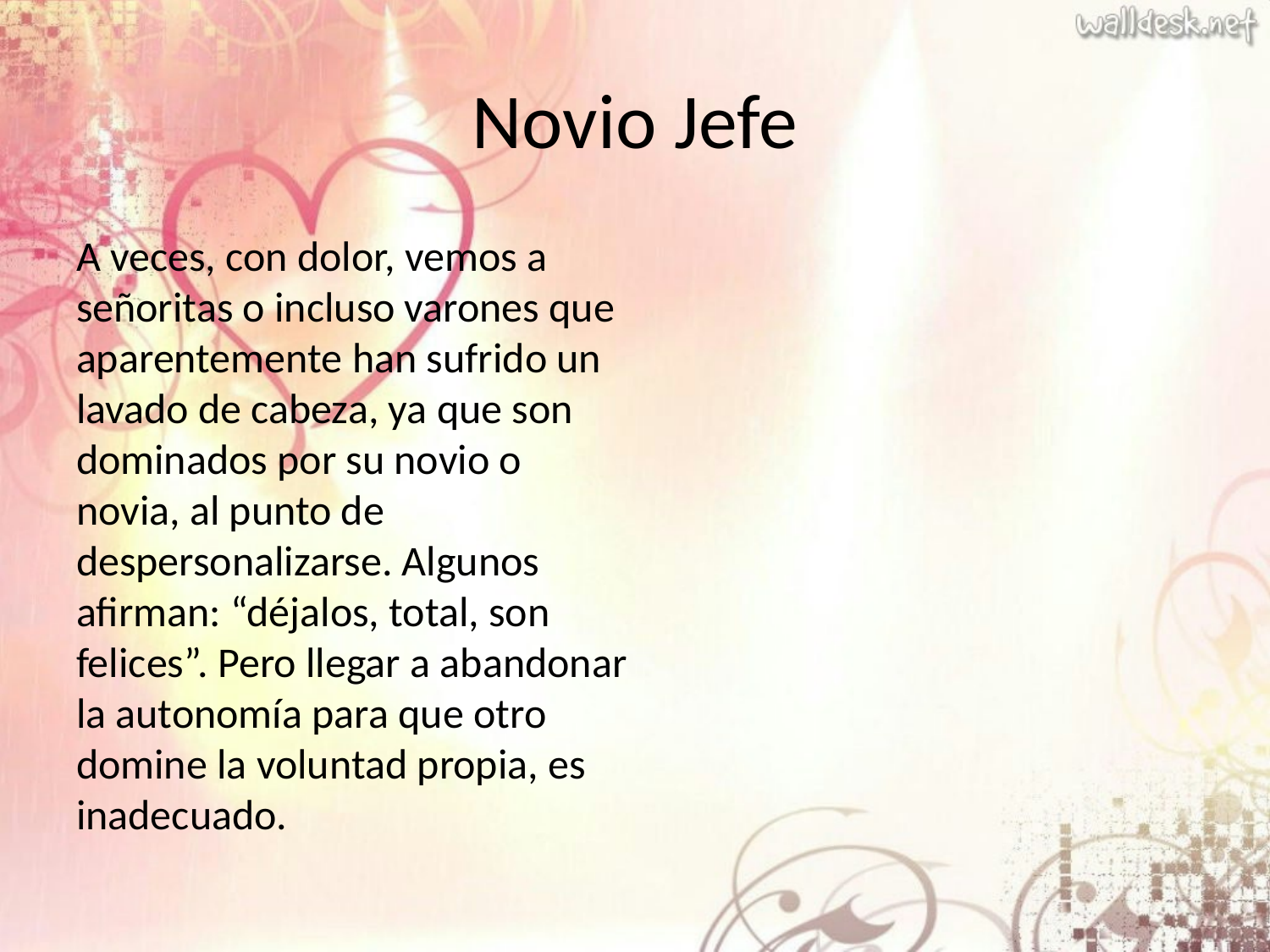

# Novio Jefe
A veces, con dolor, vemos a señoritas o incluso varones que aparentemente han sufrido un lavado de cabeza, ya que son dominados por su novio o novia, al punto de despersonalizarse. Algunos afirman: “déjalos, total, son felices”. Pero llegar a abandonar la autonomía para que otro domine la voluntad propia, es inadecuado.